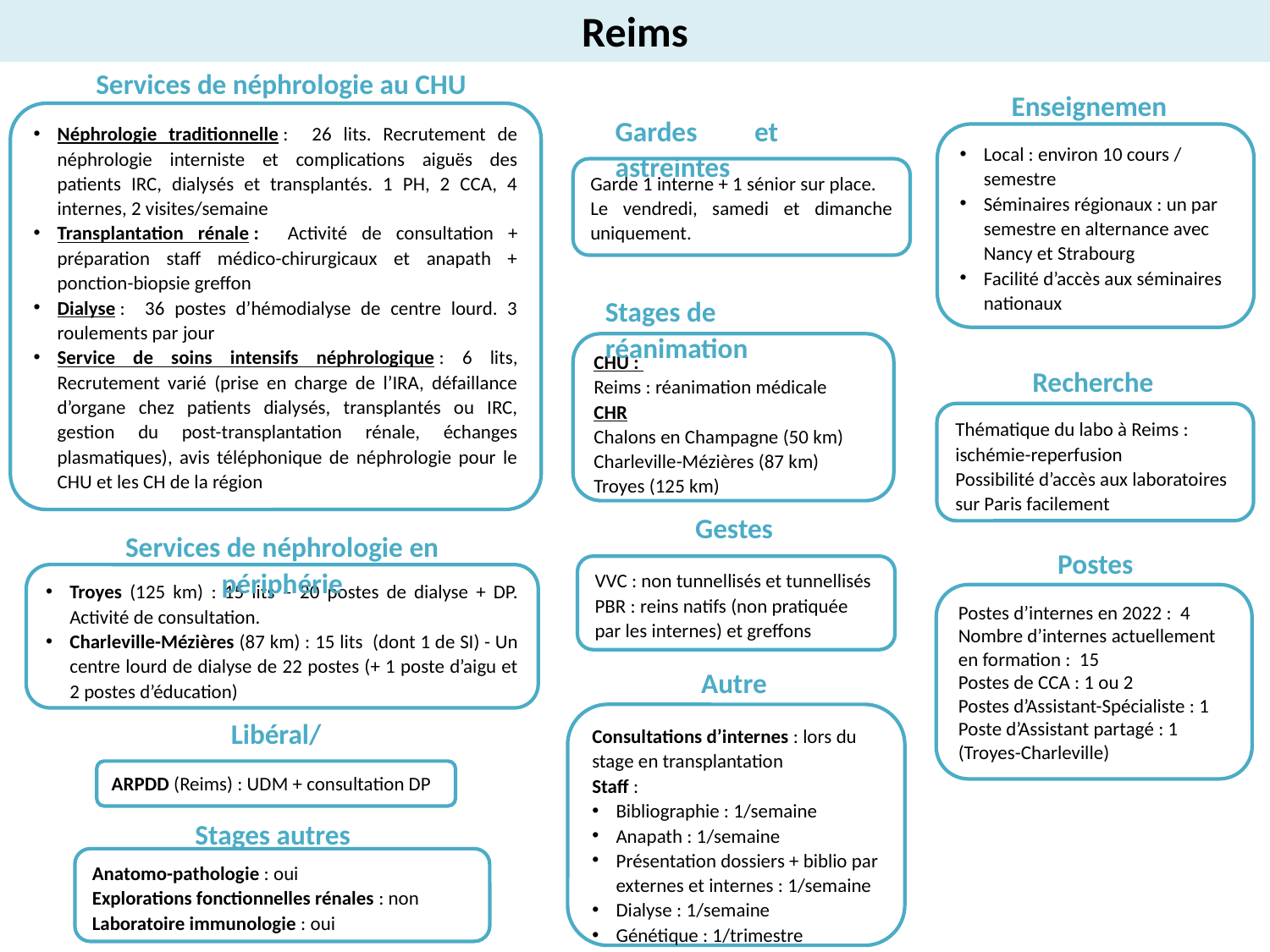

Reims
Services de néphrologie au CHU
Néphrologie traditionnelle :  26 lits. Recrutement de néphrologie interniste et complications aiguës des patients IRC, dialysés et transplantés. 1 PH, 2 CCA, 4 internes, 2 visites/semaine
Transplantation rénale :  Activité de consultation + préparation staff médico-chirurgicaux et anapath + ponction-biopsie greffon
Dialyse :  36 postes d’hémodialyse de centre lourd. 3 roulements par jour
Service de soins intensifs néphrologique : 6 lits, Recrutement varié (prise en charge de l’IRA, défaillance d’organe chez patients dialysés, transplantés ou IRC, gestion du post-transplantation rénale, échanges plasmatiques), avis téléphonique de néphrologie pour le CHU et les CH de la région
Enseignement
Local : environ 10 cours / semestre
Séminaires régionaux : un par semestre en alternance avec Nancy et Strabourg
Facilité d’accès aux séminaires nationaux
Gardes et astreintes
Garde 1 interne + 1 sénior sur place.
Le vendredi, samedi et dimanche uniquement.
Stages de réanimation
CHU :
Reims : réanimation médicale
CHR
Chalons en Champagne (50 km)
Charleville-Mézières (87 km)
Troyes (125 km)

Recherche
Thématique du labo à Reims : ischémie-reperfusion
Possibilité d’accès aux laboratoires sur Paris facilement
Gestes
VVC : non tunnellisés et tunnellisés
PBR : reins natifs (non pratiquée par les internes) et greffons
Services de néphrologie en périphérie
Postes
Postes d’internes en 2022 :  4
Nombre d’internes actuellement en formation :  15
Postes de CCA : 1 ou 2
Postes d’Assistant-Spécialiste : 1
Poste d’Assistant partagé : 1 (Troyes-Charleville)
Troyes (125 km) : 15 lits – 20 postes de dialyse + DP. Activité de consultation.
Charleville-Mézières (87 km) : 15 lits  (dont 1 de SI) - Un centre lourd de dialyse de 22 postes (+ 1 poste d’aigu et 2 postes d’éducation)

Autre
Consultations d’internes : lors du stage en transplantation
Staff :
Bibliographie : 1/semaine
Anapath : 1/semaine
Présentation dossiers + biblio par externes et internes : 1/semaine
Dialyse : 1/semaine
Génétique : 1/trimestre
Libéral/associatif
ARPDD (Reims) : UDM + consultation DP

Stages autres
Anatomo-pathologie : oui
Explorations fonctionnelles rénales : non
Laboratoire immunologie : oui